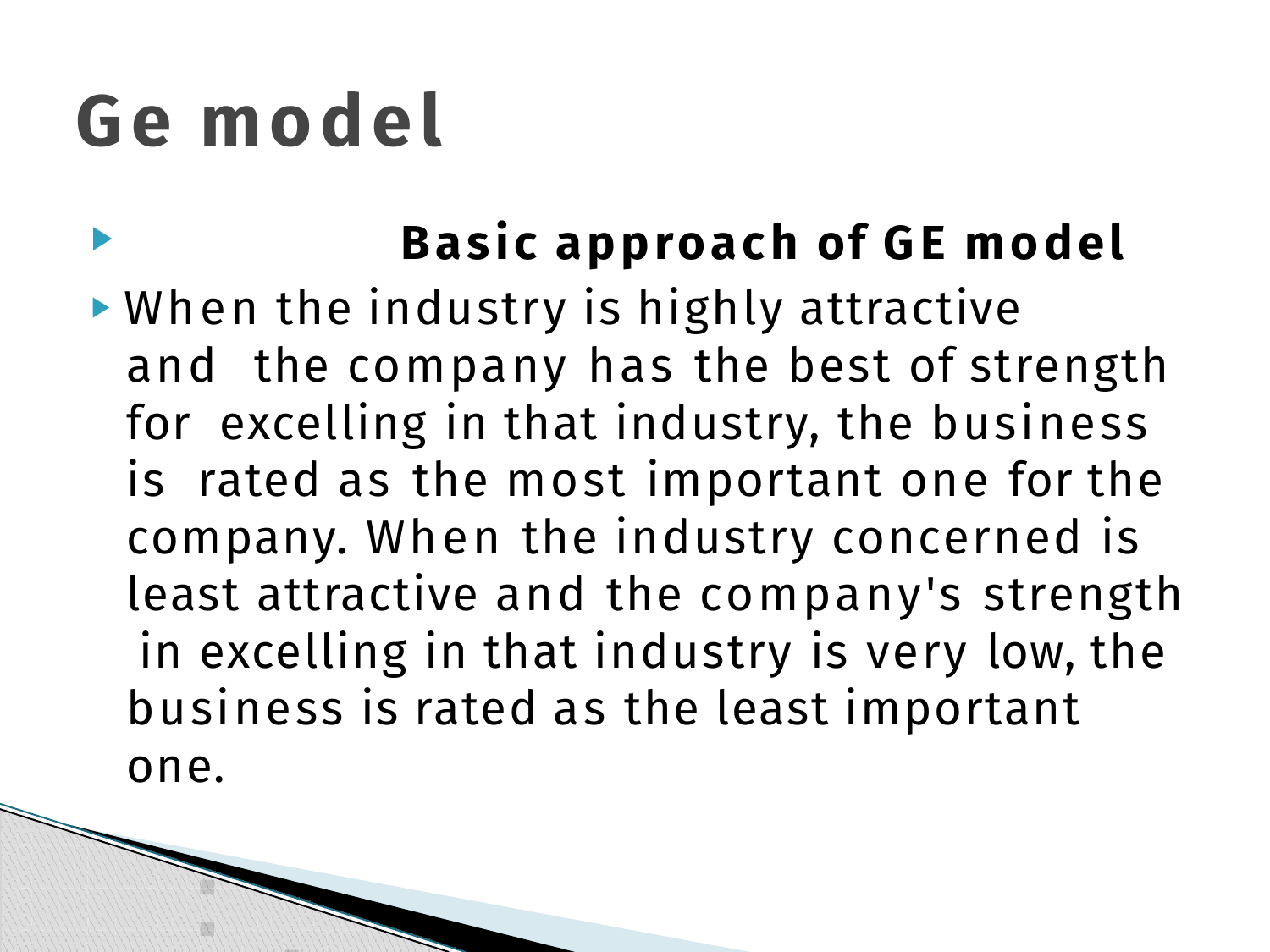

# Ge model
Basic approach of GE model
▶
▶ When the industry is highly attractive	and  the company has the best of strength for  excelling in that industry, the business is  rated as the most important one for the  company. When the industry concerned is  least attractive and the company's strength  in excelling in that industry is very low, the  business is rated as the least important one.